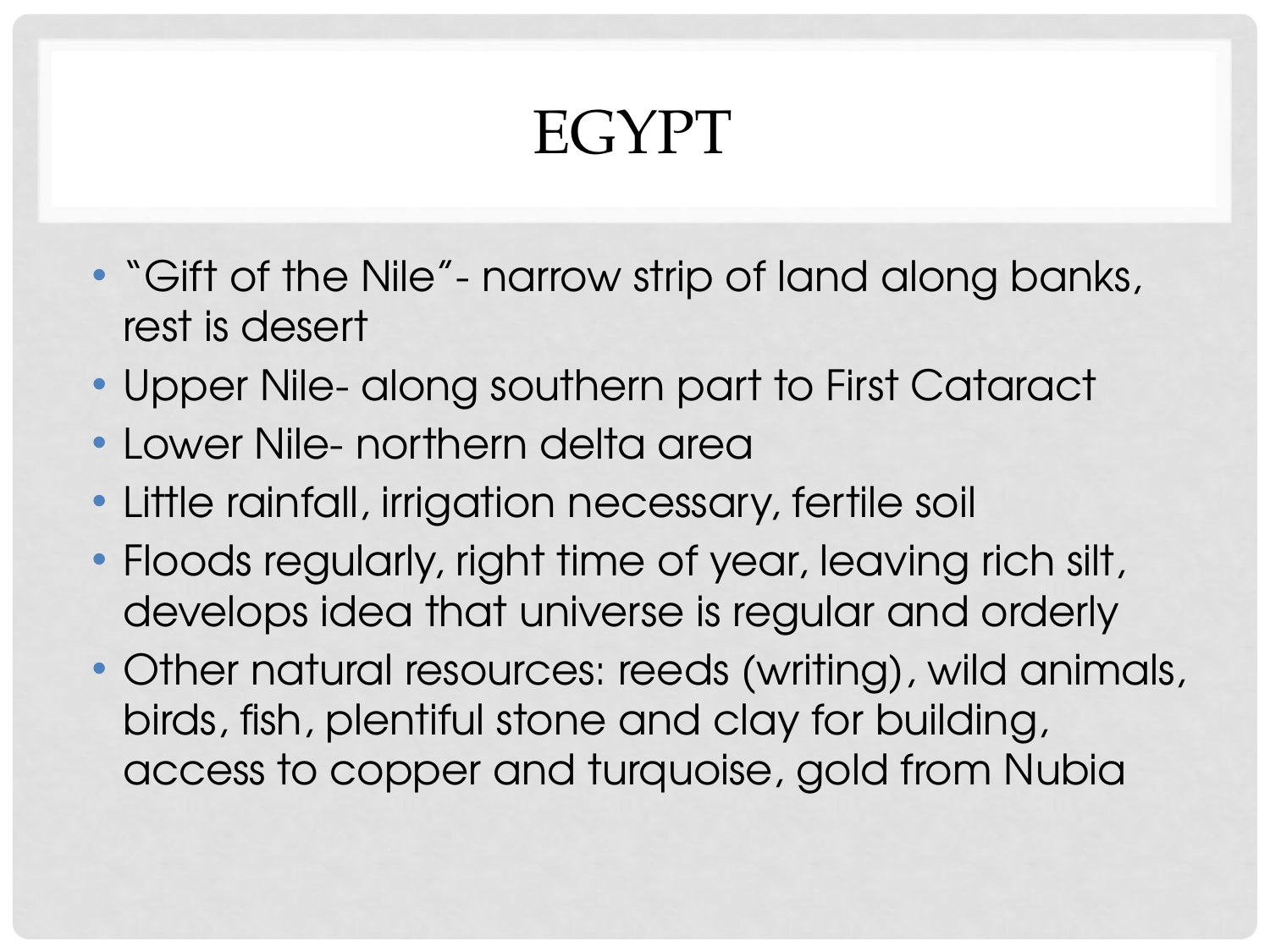

# Egypt
“Gift of the Nile”- narrow strip of land along banks, rest is desert
Upper Nile- along southern part to First Cataract
Lower Nile- northern delta area
Little rainfall, irrigation necessary, fertile soil
Floods regularly, right time of year, leaving rich silt, develops idea that universe is regular and orderly
Other natural resources: reeds (writing), wild animals, birds, fish, plentiful stone and clay for building, access to copper and turquoise, gold from Nubia